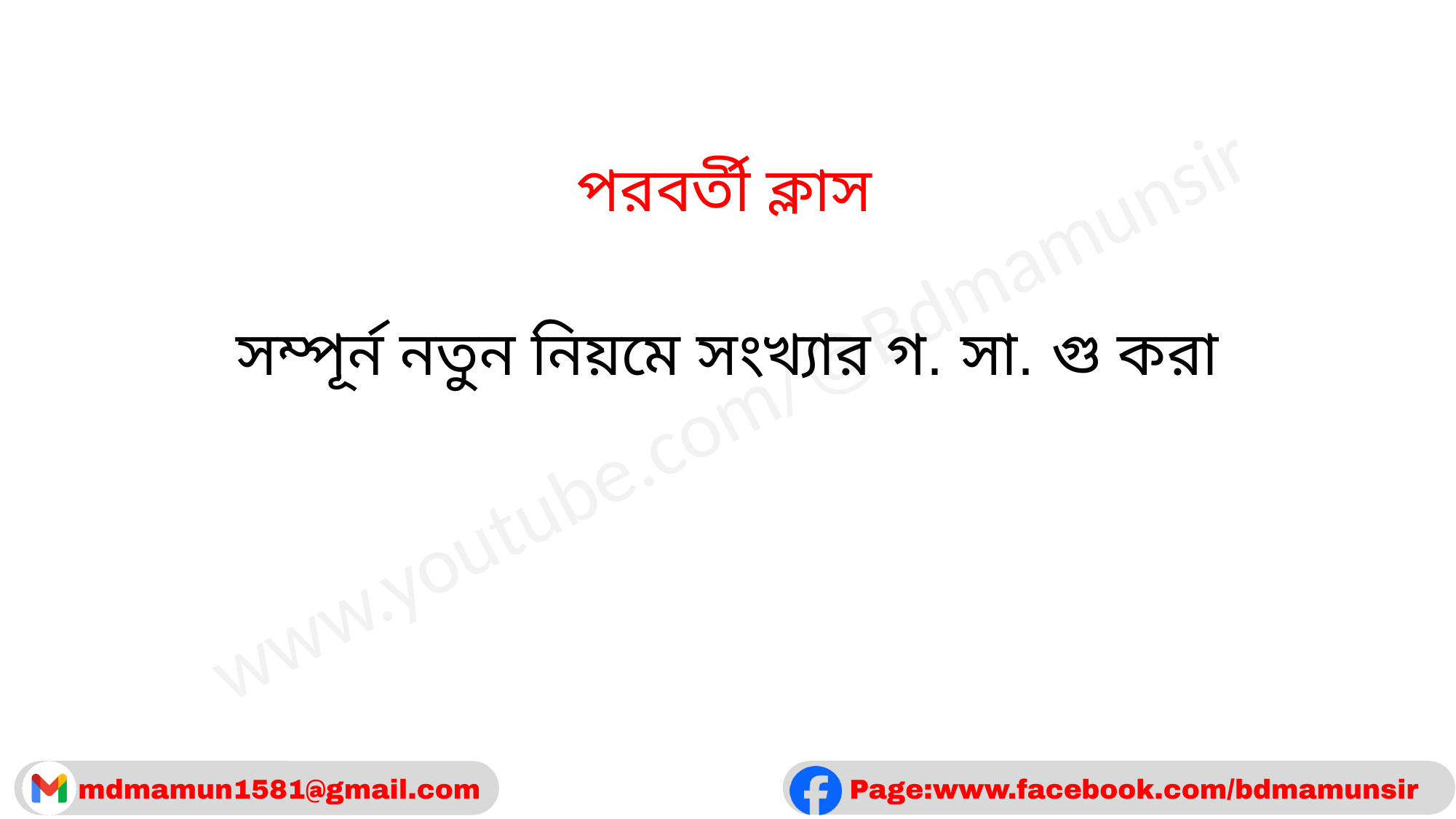

পরবর্তী ক্লাস
সম্পূর্ন নতুন নিয়মে সংখ্যার গ. সা. গু করা